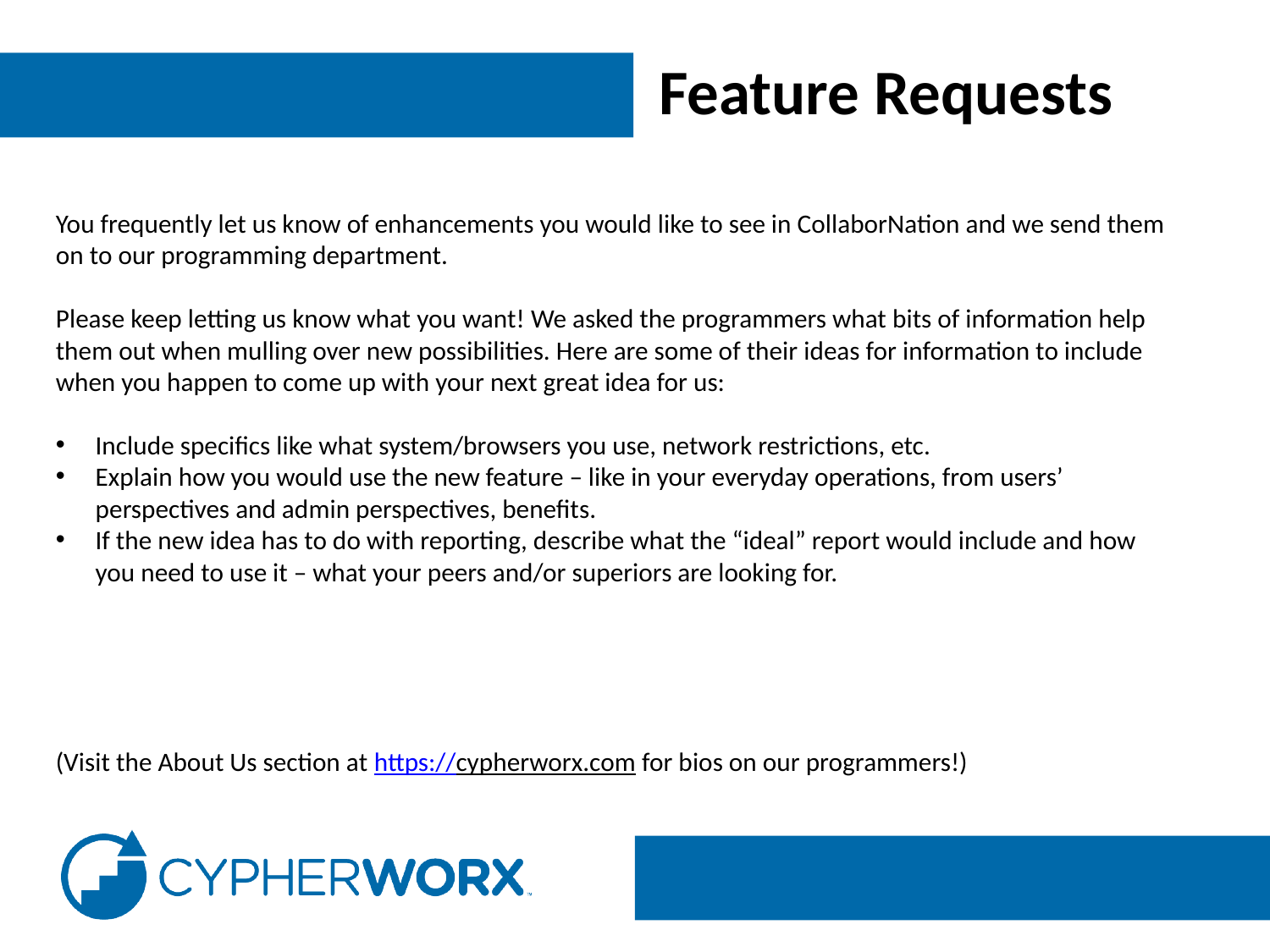

Feature Requests
You frequently let us know of enhancements you would like to see in CollaborNation and we send them on to our programming department.

Please keep letting us know what you want! We asked the programmers what bits of information help them out when mulling over new possibilities. Here are some of their ideas for information to include when you happen to come up with your next great idea for us:

Include specifics like what system/browsers you use, network restrictions, etc.
Explain how you would use the new feature – like in your everyday operations, from users’ perspectives and admin perspectives, benefits.
If the new idea has to do with reporting, describe what the “ideal” report would include and how you need to use it – what your peers and/or superiors are looking for.

(Visit the About Us section at https://cypherworx.com for bios on our programmers!)